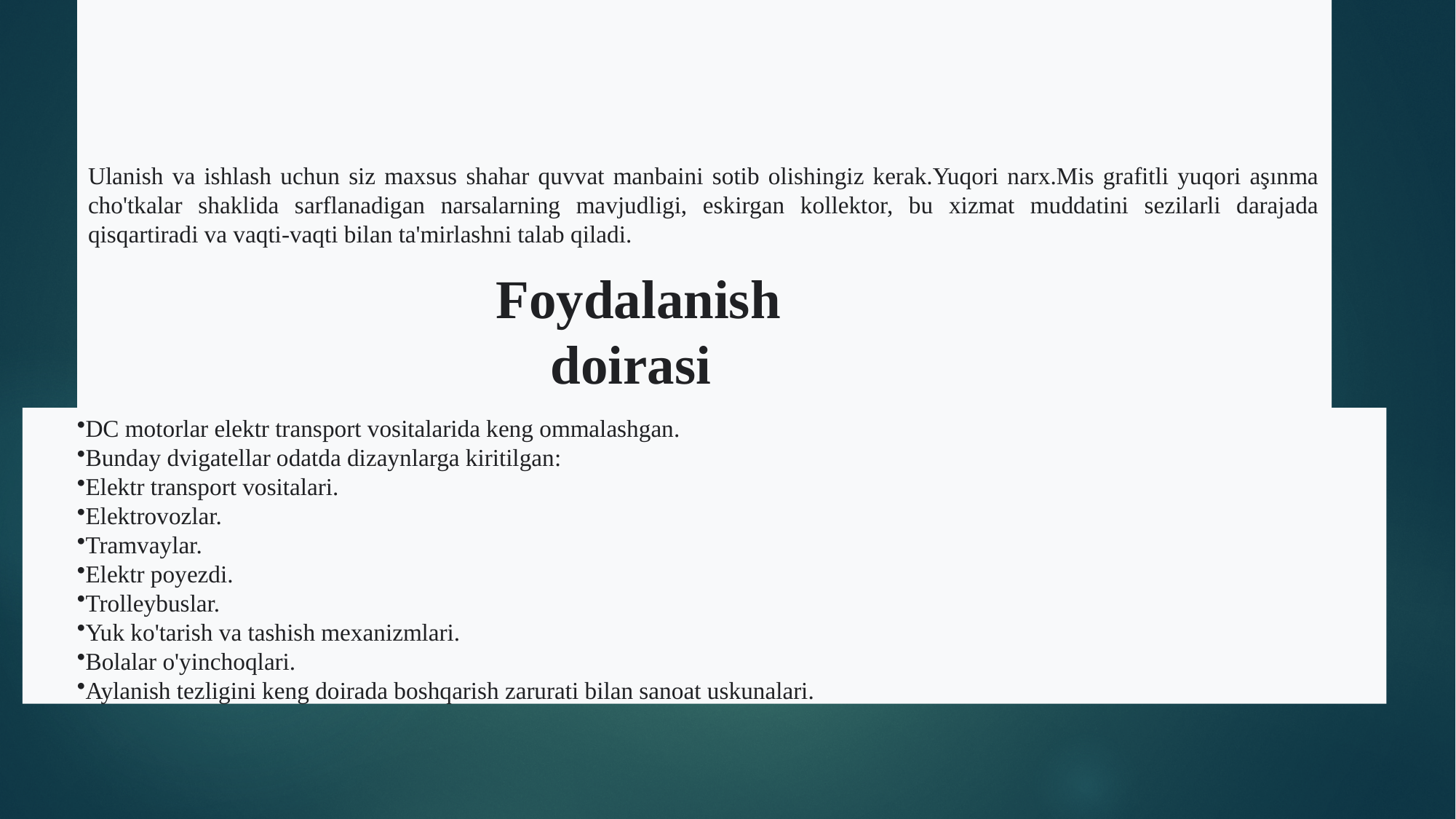

# Kamchiliklar
Ulanish va ishlash uchun siz maxsus shahar quvvat manbaini sotib olishingiz kerak.Yuqori narx.Mis grafitli yuqori aşınma cho'tkalar shaklida sarflanadigan narsalarning mavjudligi, eskirgan kollektor, bu xizmat muddatini sezilarli darajada qisqartiradi va vaqti-vaqti bilan ta'mirlashni talab qiladi.
Foydalanish doirasi
DC motorlar elektr transport vositalarida keng ommalashgan.
Bunday dvigatellar odatda dizaynlarga kiritilgan:
Elektr transport vositalari.
Elektrovozlar.
Tramvaylar.
Elektr poyezdi.
Trolleybuslar.
Yuk ko'tarish va tashish mexanizmlari.
Bolalar o'yinchoqlari.
Aylanish tezligini keng doirada boshqarish zarurati bilan sanoat uskunalari.